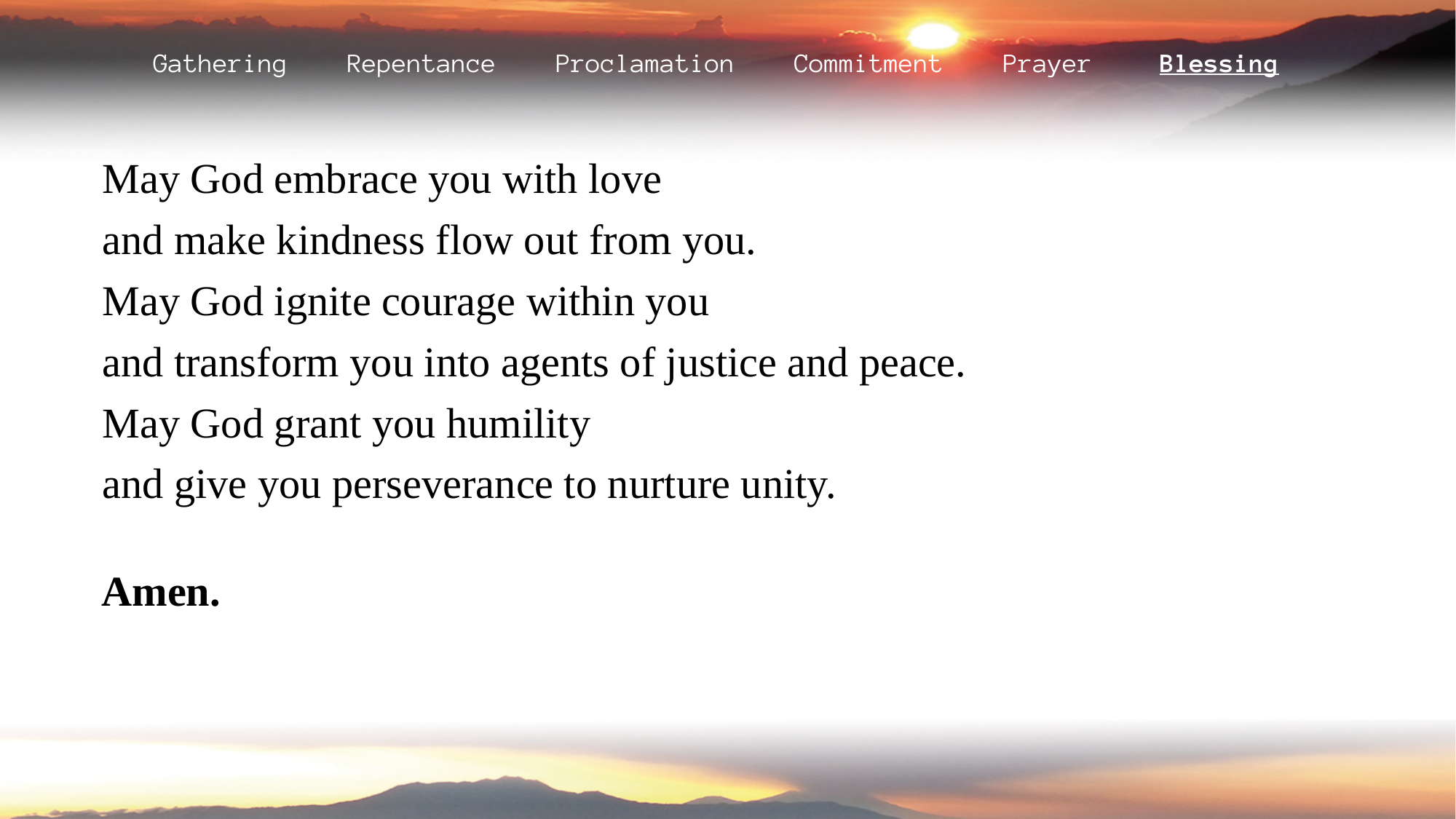

Blessing
May God embrace you with love
and make kindness flow out from you.
May God ignite courage within you
and transform you into agents of justice and peace.
May God grant you humility
and give you perseverance to nurture unity.

Amen.